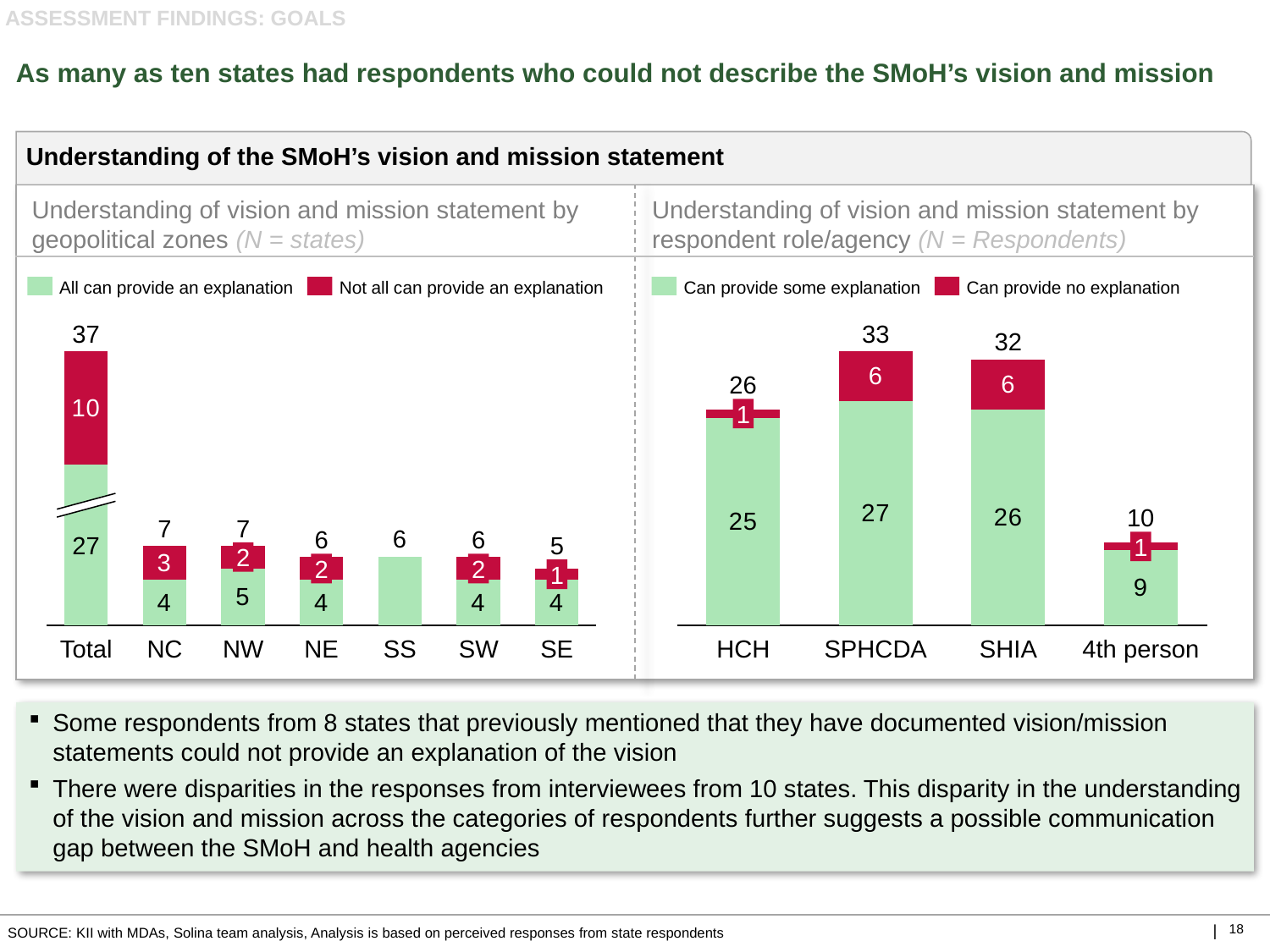

ASSESSMENT FINDINGS: GOALS
# As many as ten states had respondents who could not describe the SMoH’s vision and mission
Understanding of the SMoH’s vision and mission statement

Understanding of vision and mission statement by geopolitical zones (N = states)
Understanding of vision and mission statement by respondent role/agency (N = Respondents)
All can provide an explanation
Not all can provide an explanation
Can provide some explanation
Can provide no explanation

37
33
32

### Chart

| Category |  |  |
|---|---|---|

### Chart

| Category |  |  |
|---|---|---|
26
1

10
7
7
6
6
5
27
1
2
2
2
1
Total
NC
NW
NE
SS
SW
SE
HCH
SPHCDA
SHIA
4th person
Some respondents from 8 states that previously mentioned that they have documented vision/mission statements could not provide an explanation of the vision
There were disparities in the responses from interviewees from 10 states. This disparity in the understanding of the vision and mission across the categories of respondents further suggests a possible communication gap between the SMoH and health agencies
SOURCE: KII with MDAs, Solina team analysis, Analysis is based on perceived responses from state respondents